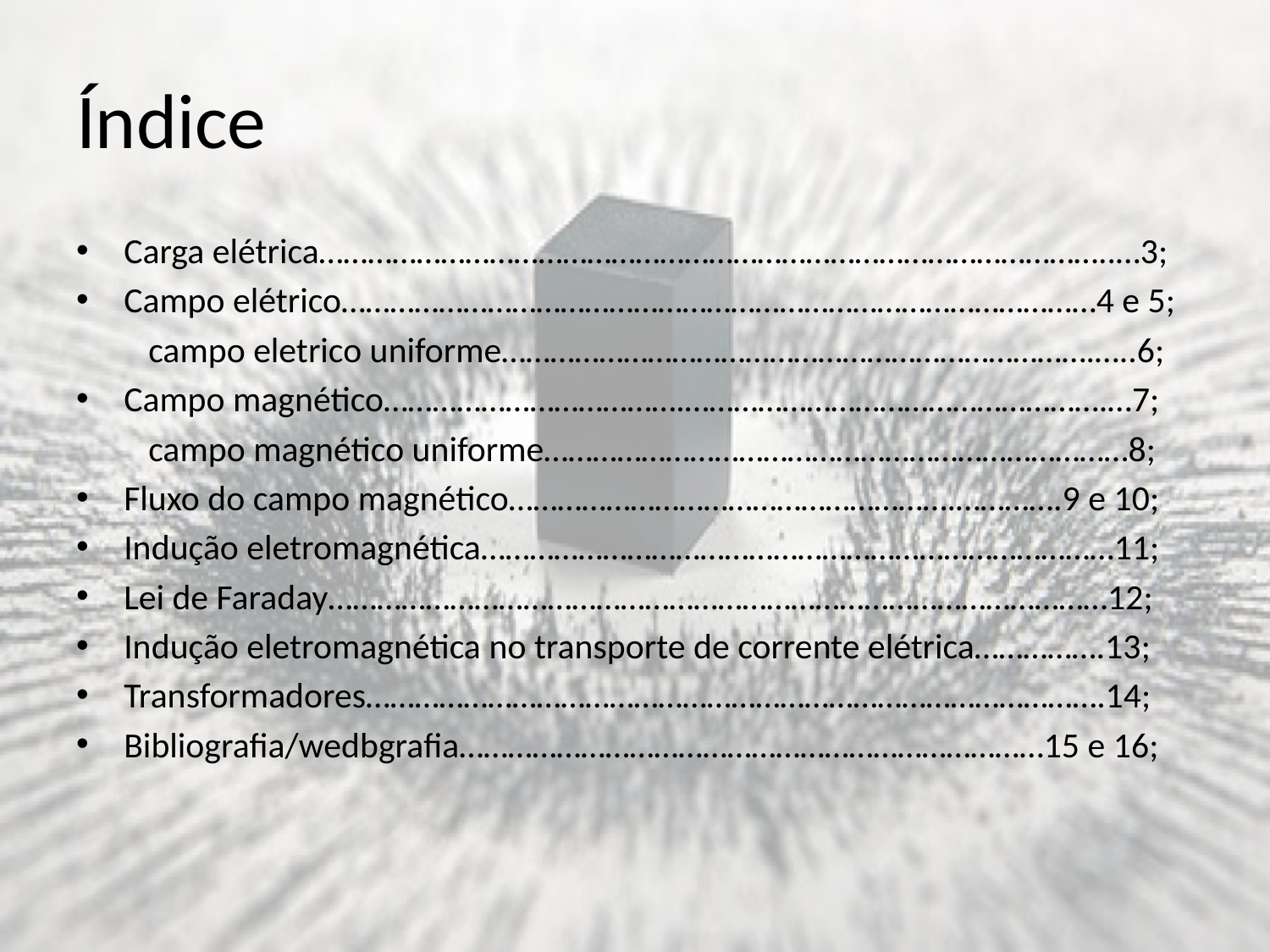

# Índice
Carga elétrica……………………………………………………………………………………..…3;
Campo elétrico…………………………………………………………………………………4 e 5;
         campo eletrico uniforme……………………………………………………………….…..6;
Campo magnético……………………………….…………………………………………….…7;
         campo magnético uniforme………………………………………………………………8;
Fluxo do campo magnético……………………………………………….………….9 e 10;
Indução eletromagnética……………………………………………………………………11;
Lei de Faraday……………………………………………………………………………………12;
Indução eletromagnética no transporte de corrente elétrica…………….13;
Transformadores……………………………………………………………………………….14;
Bibliografia/wedbgrafia………………………………………………………………15 e 16;